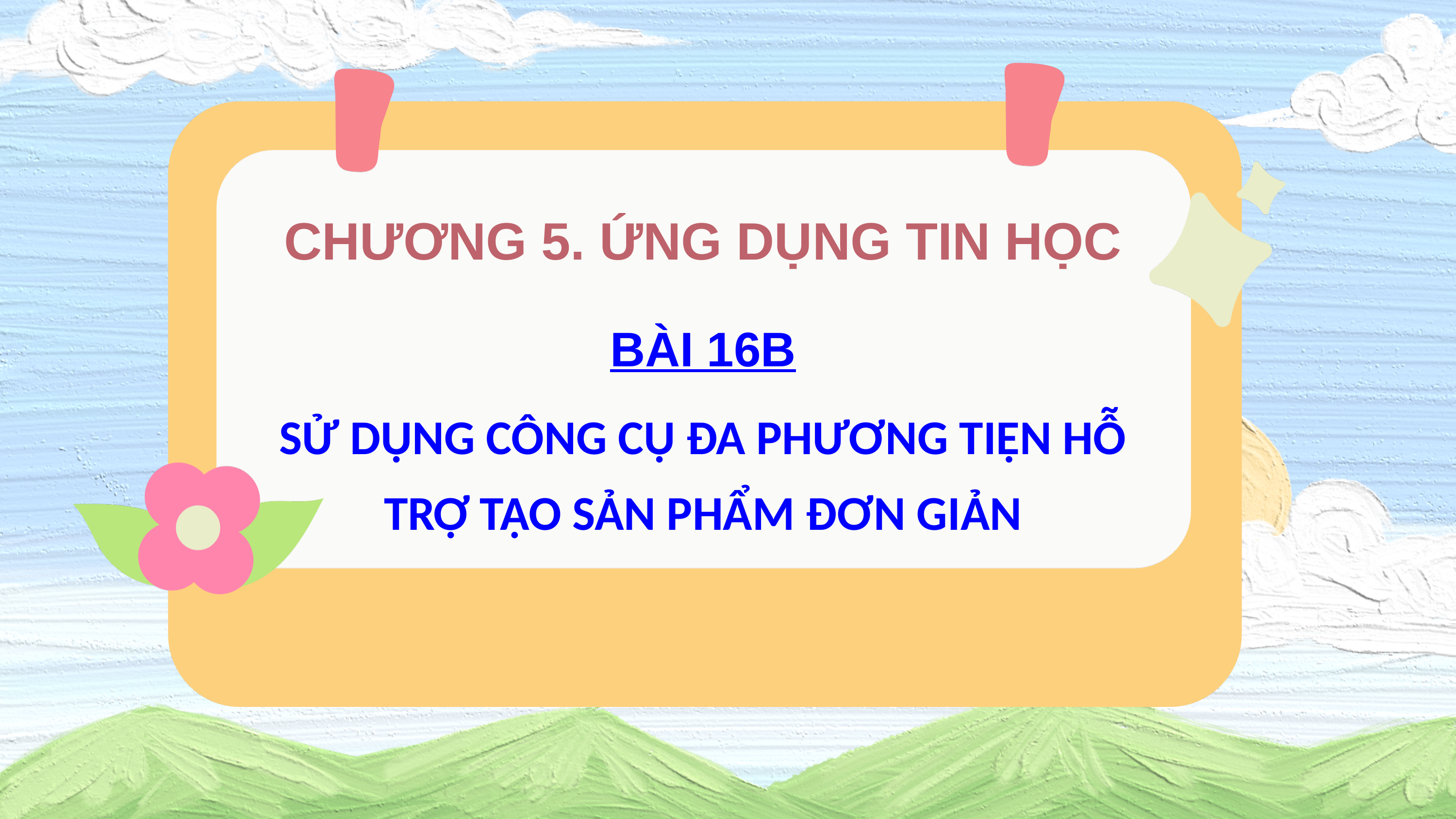

CHƯƠNG 5. ỨNG DỤNG TIN HỌC
BÀI 16B
SỬ DỤNG CÔNG CỤ ĐA PHƯƠNG TIỆN HỖ TRỢ TẠO SẢN PHẨM ĐƠN GIẢN